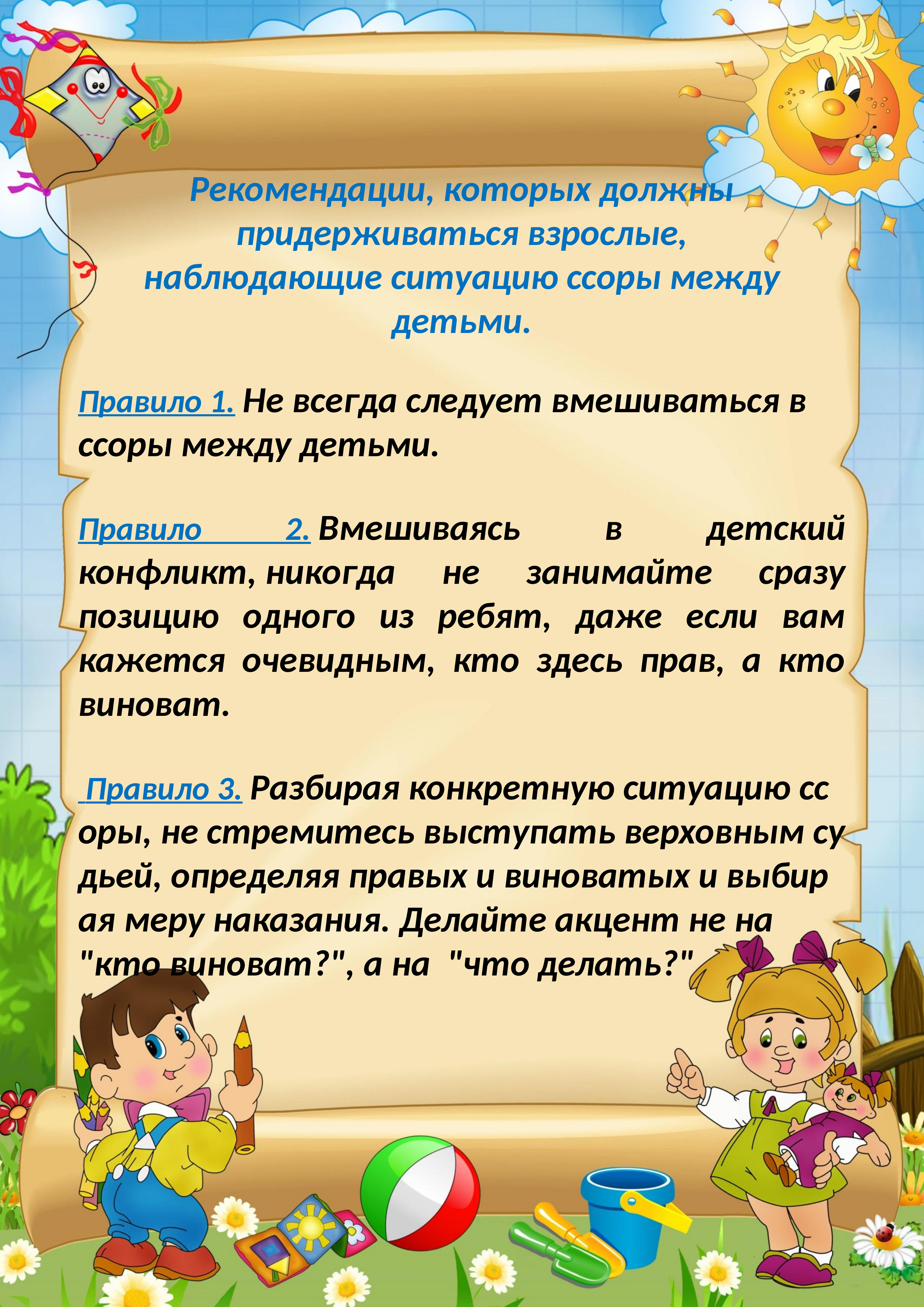

Рекомендации, которых должны придерживаться взрослые,
наблюдающие ситуацию ссоры между детьми.
Правило 1. Не всегда следует вмешиваться в ссоры между детьми.

Правило 2. Вмешиваясь в детский конфликт, никогда не занимайте сразу позицию одного из ребят, даже если вам кажется очевидным, кто здесь прав, а кто виноват.

 Правило 3. Разбирая конкретную ситуацию ссоры, не стремитесь выступать верховным судьей, определяя правых и виноватых и выбирая меру наказания. Делайте акцент не на       "кто виноват?", а на  "что делать?"